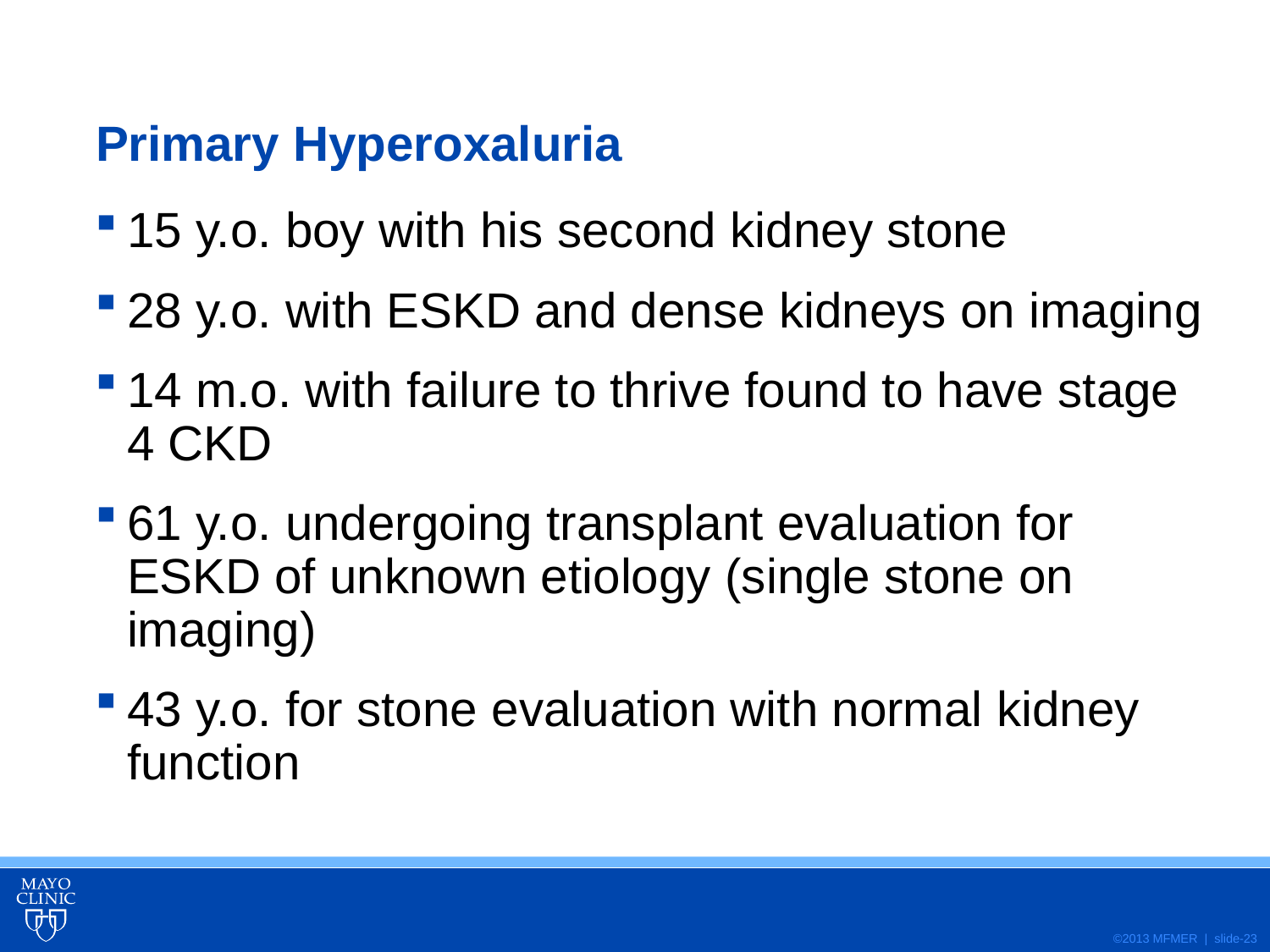

# Primary Hyperoxaluria
15 y.o. boy with his second kidney stone
28 y.o. with ESKD and dense kidneys on imaging
14 m.o. with failure to thrive found to have stage 4 CKD
61 y.o. undergoing transplant evaluation for ESKD of unknown etiology (single stone on imaging)
43 y.o. for stone evaluation with normal kidney function